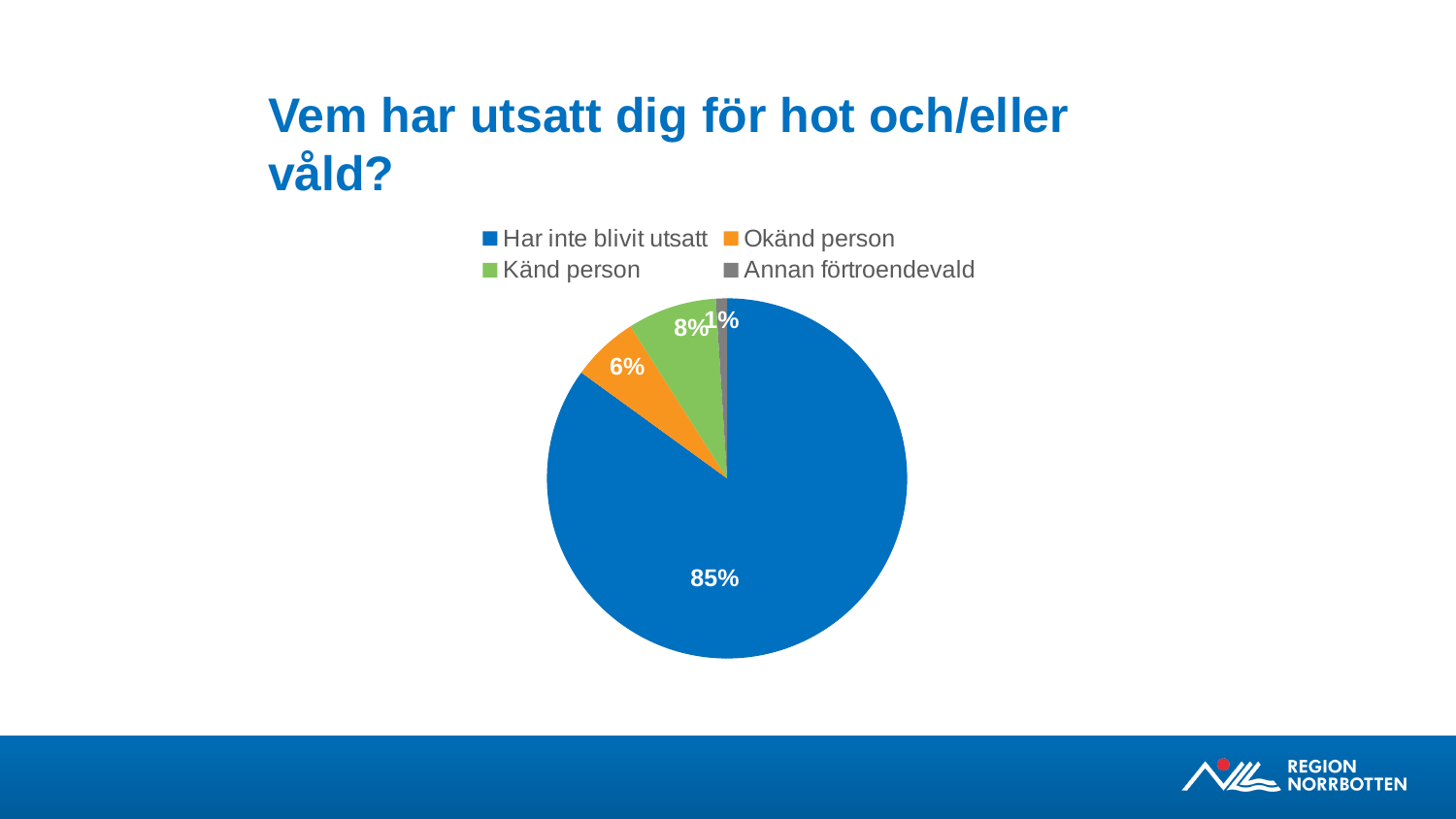

# Vem har utsatt dig för hot och/eller våld?

### Chart

| Category |  |
|---|---|
| Har inte blivit utsatt | 85.0 |
| Okänd person | 6.0 |
| Känd person | 8.0 |
| Annan förtroendevald | 1.0 |